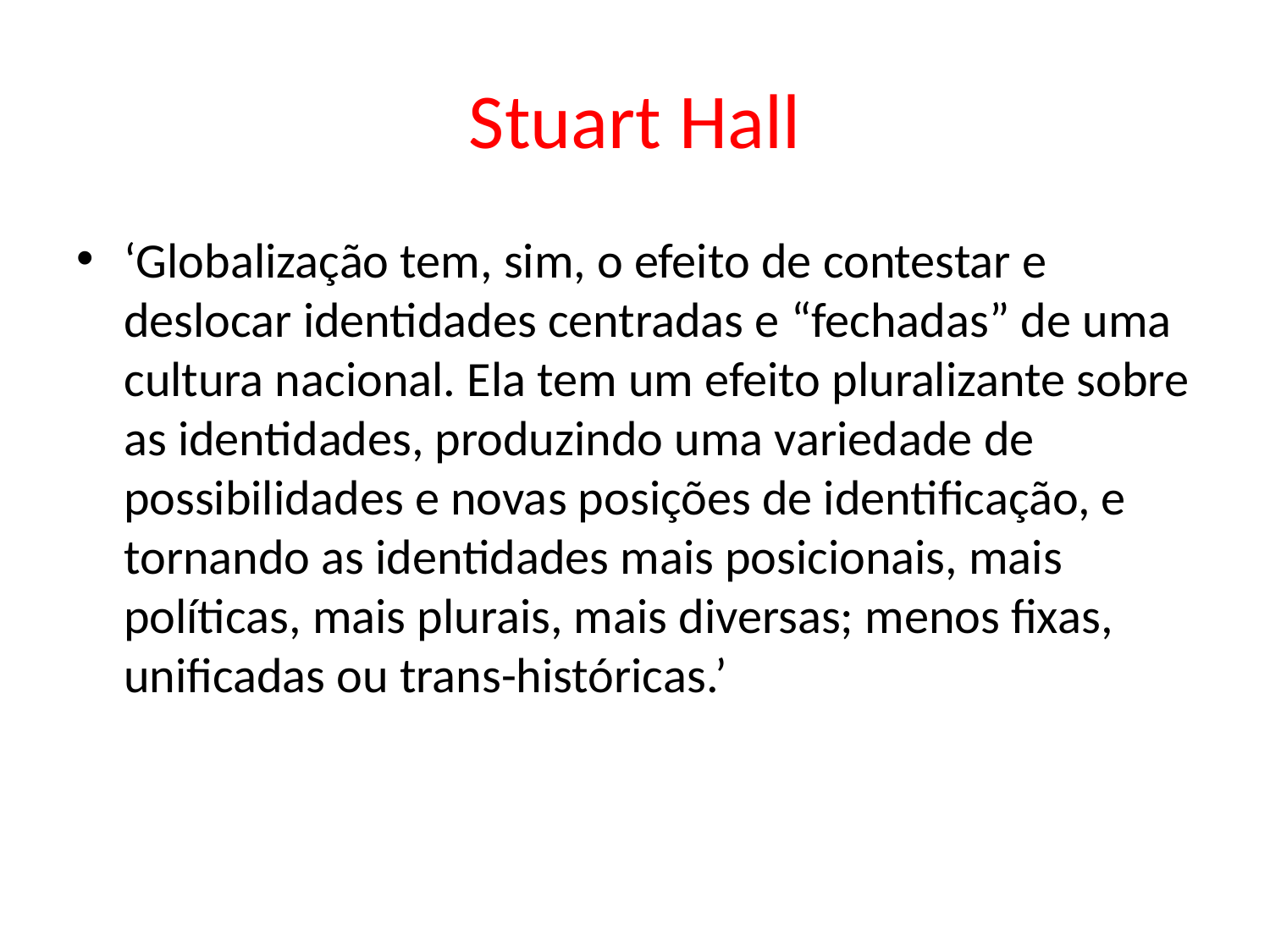

# Stuart Hall
‘Globalização tem, sim, o efeito de contestar e deslocar identidades centradas e “fechadas” de uma cultura nacional. Ela tem um efeito pluralizante sobre as identidades, produzindo uma variedade de possibilidades e novas posições de identificação, e tornando as identidades mais posicionais, mais políticas, mais plurais, mais diversas; menos fixas, unificadas ou trans-históricas.’